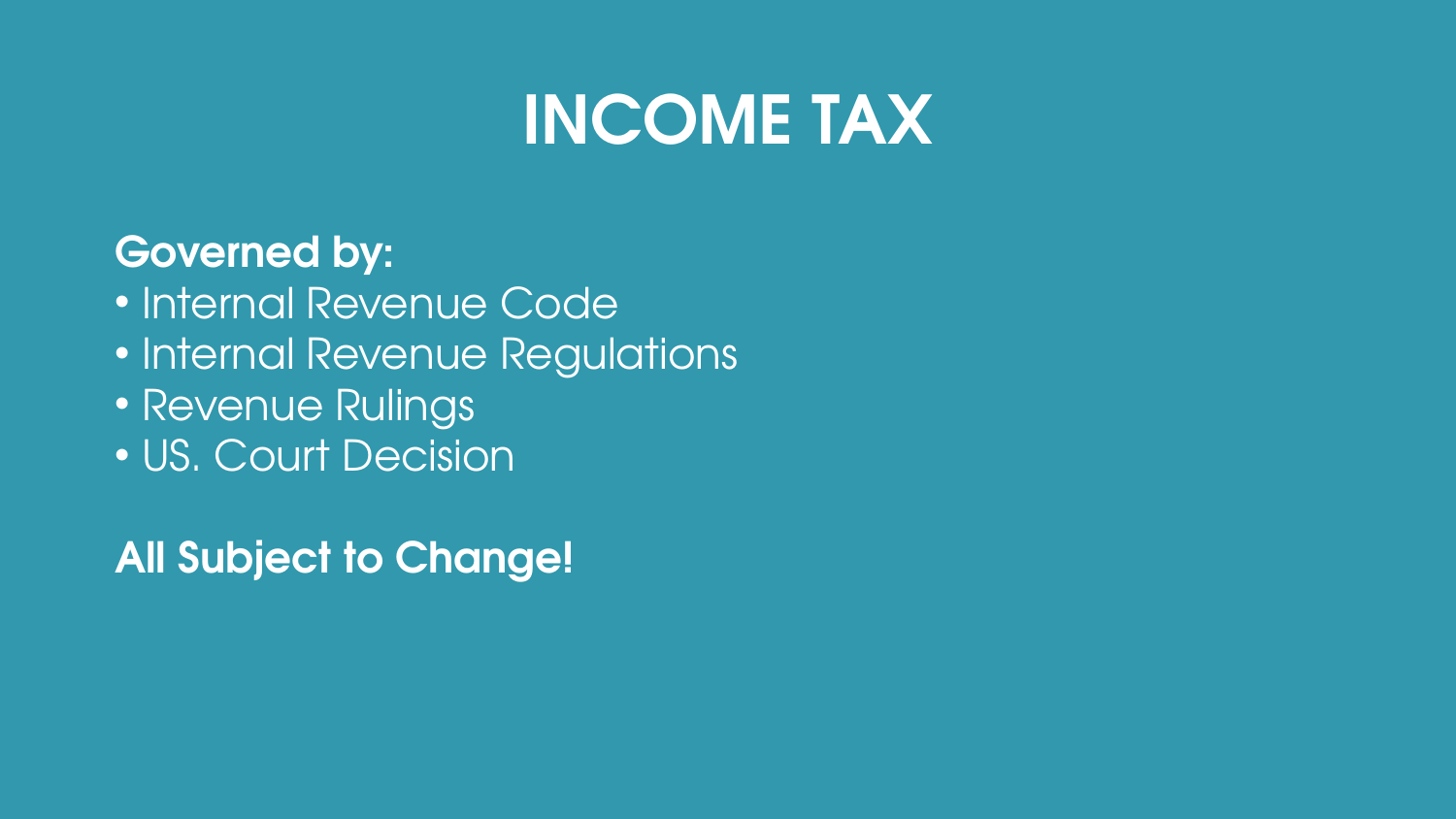

# INCOME TAX
Governed by:
Internal Revenue Code
Internal Revenue Regulations
Revenue Rulings
US. Court Decision

All Subject to Change!